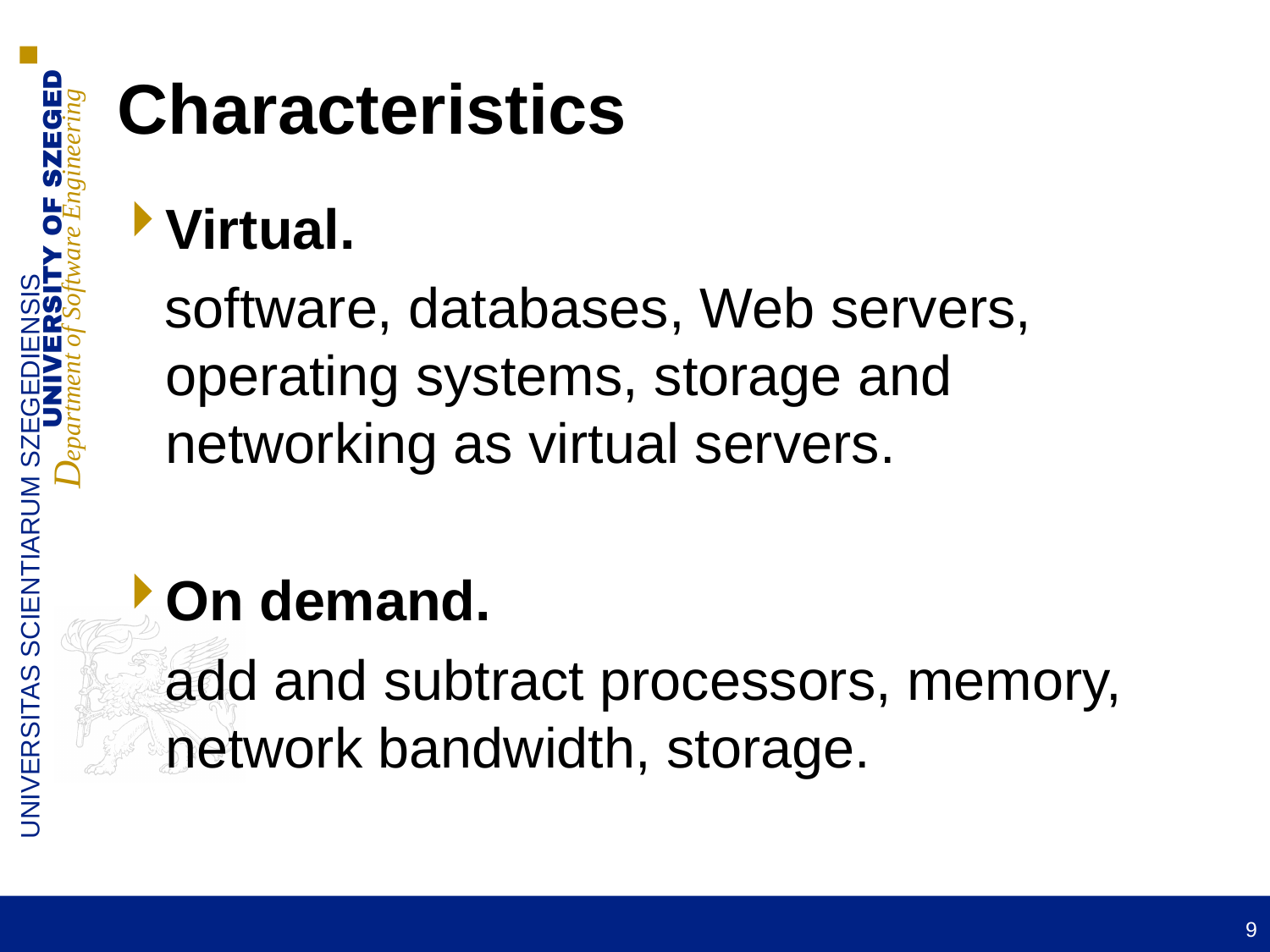

# Characteristics
Virtual.
   software, databases, Web servers,         operating systems, storage and networking as virtual servers.

On demand.
   add and subtract processors, memory, network bandwidth, storage.
9